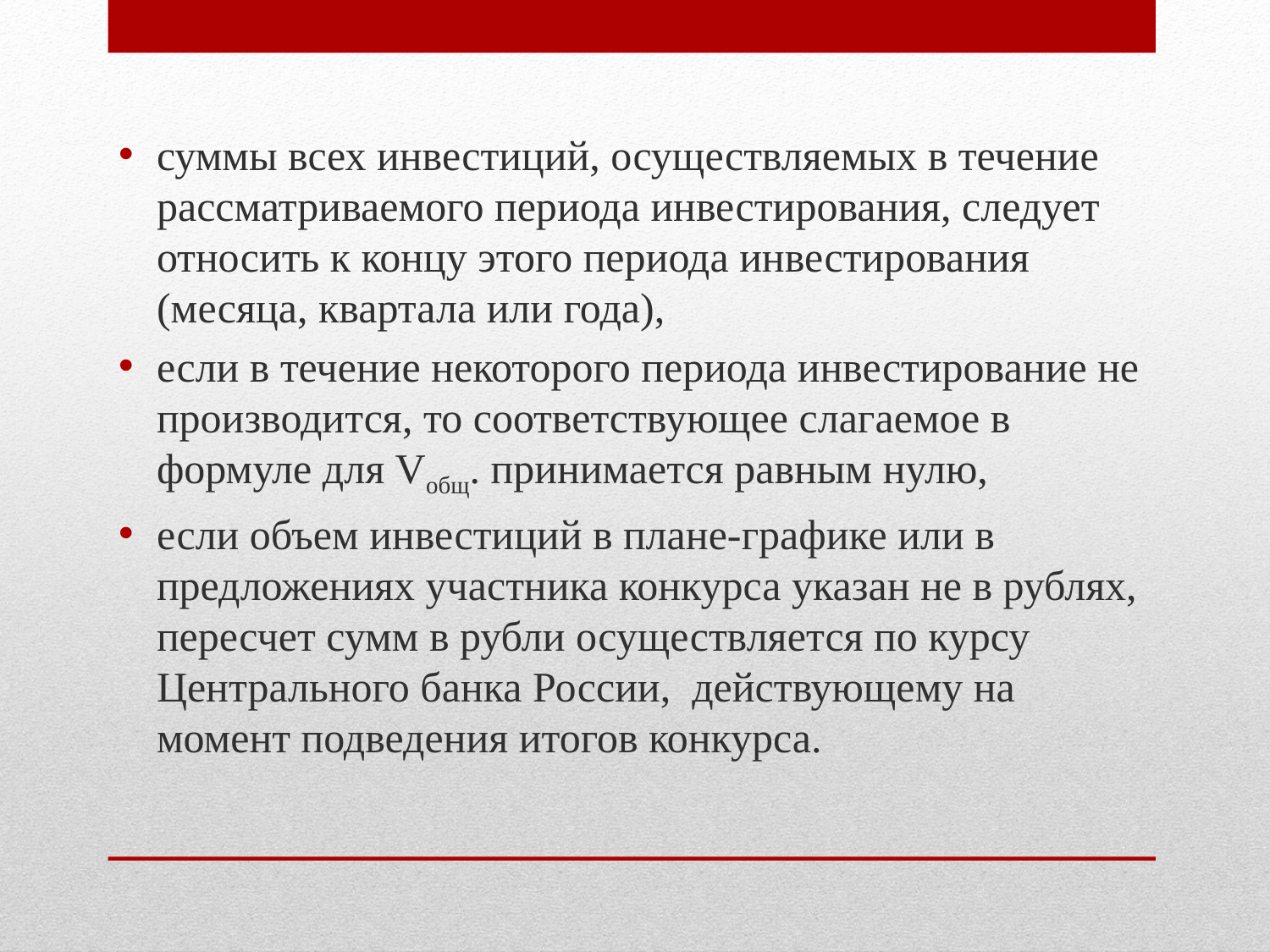

суммы всех инвестиций, осуществляемых в течение рассматриваемого периода инвестирования, следует относить к концу этого периода инвестирования (месяца, квартала или года),
если в течение некоторого периода инвестирование не производится, то соответствующее слагаемое в формуле для Vобщ. принимается равным нулю,
если объем инвестиций в плане-графике или в предложениях участника конкурса указан не в рублях, пересчет сумм в рубли осуществляется по курсу Центрального банка России,  действующему на момент подведения итогов конкурса.